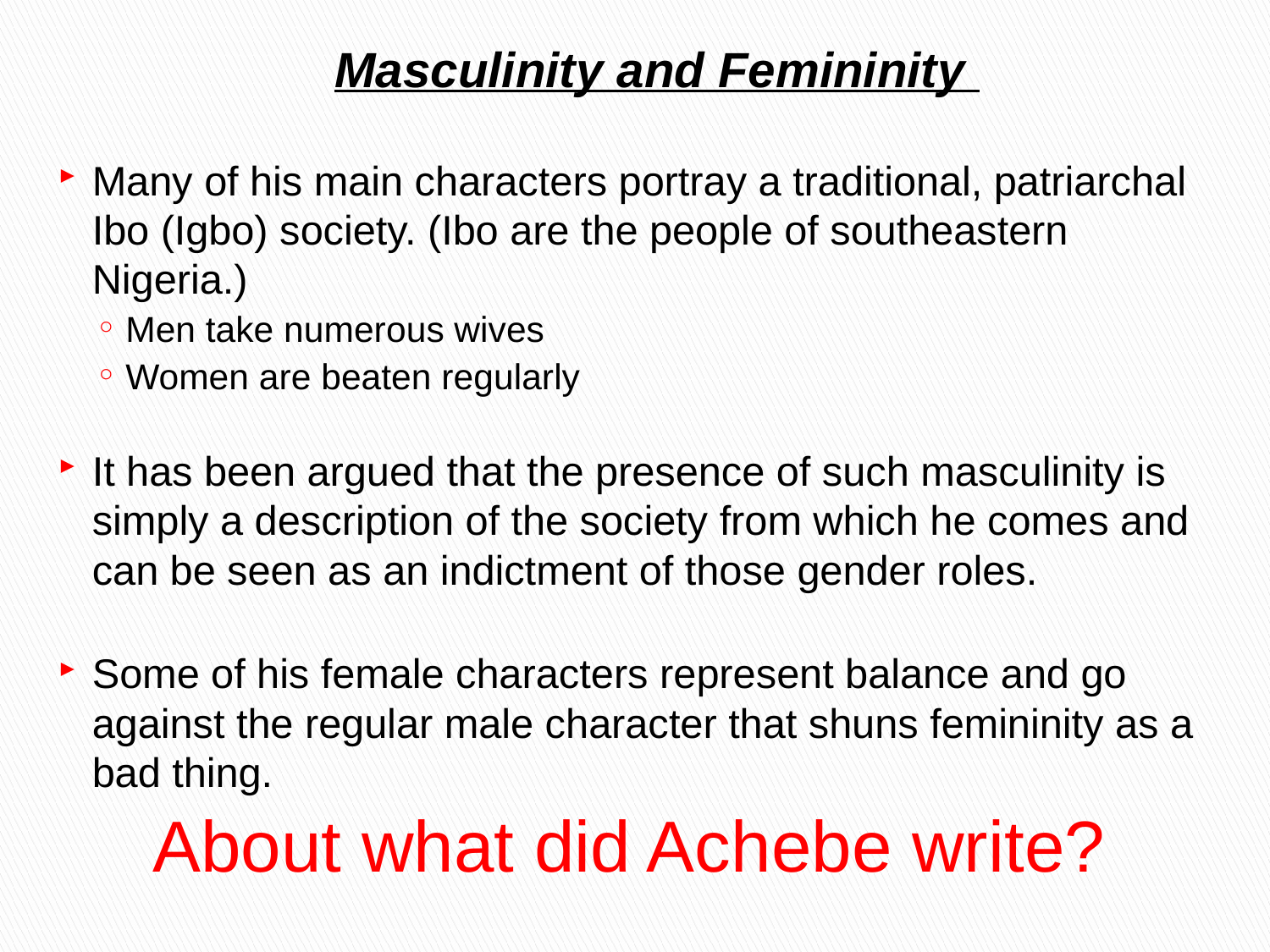

Masculinity and Femininity
Many of his main characters portray a traditional, patriarchal Ibo (Igbo) society. (Ibo are the people of southeastern Nigeria.)
Men take numerous wives
Women are beaten regularly
It has been argued that the presence of such masculinity is simply a description of the society from which he comes and can be seen as an indictment of those gender roles.
Some of his female characters represent balance and go against the regular male character that shuns femininity as a bad thing.
# About what did Achebe write?